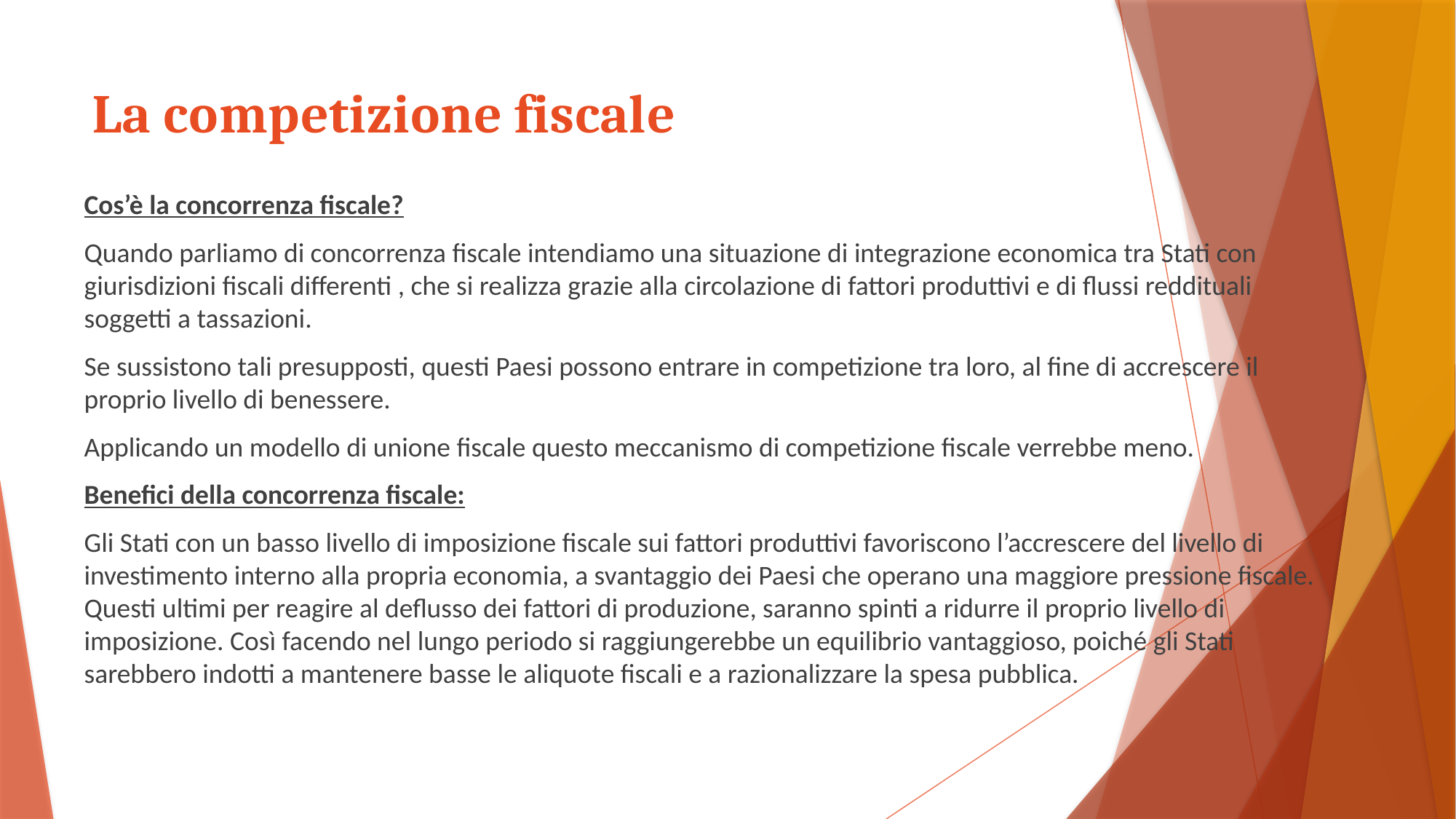

# La competizione fiscale
Cos’è la concorrenza fiscale?
Quando parliamo di concorrenza fiscale intendiamo una situazione di integrazione economica tra Stati con giurisdizioni fiscali differenti , che si realizza grazie alla circolazione di fattori produttivi e di flussi reddituali soggetti a tassazioni.
Se sussistono tali presupposti, questi Paesi possono entrare in competizione tra loro, al fine di accrescere il proprio livello di benessere.
Applicando un modello di unione fiscale questo meccanismo di competizione fiscale verrebbe meno.
Benefici della concorrenza fiscale:
Gli Stati con un basso livello di imposizione fiscale sui fattori produttivi favoriscono l’accrescere del livello di investimento interno alla propria economia, a svantaggio dei Paesi che operano una maggiore pressione fiscale. Questi ultimi per reagire al deflusso dei fattori di produzione, saranno spinti a ridurre il proprio livello di imposizione. Così facendo nel lungo periodo si raggiungerebbe un equilibrio vantaggioso, poiché gli Stati sarebbero indotti a mantenere basse le aliquote fiscali e a razionalizzare la spesa pubblica.